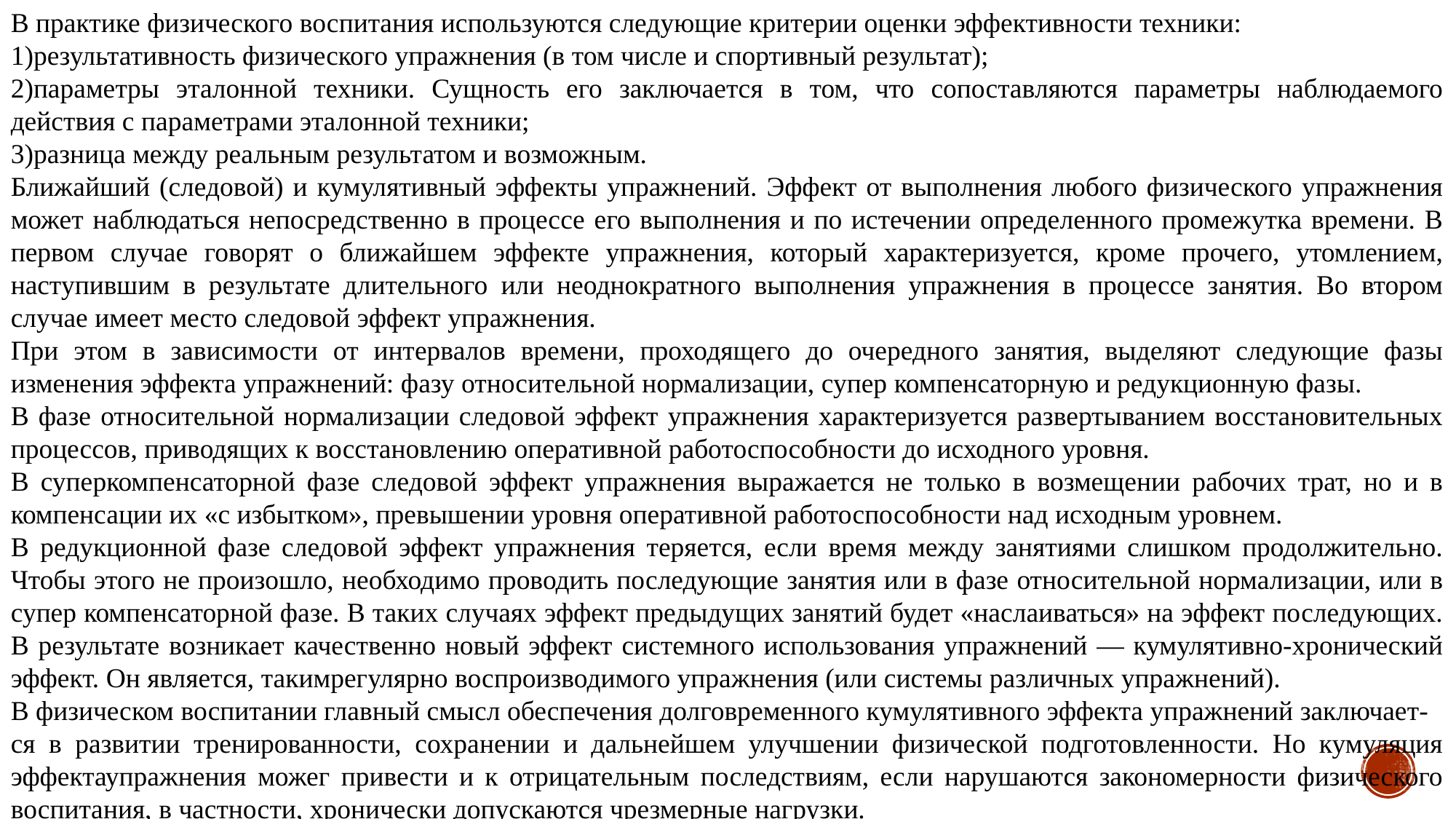

В практике физического воспитания используются следующие критерии оценки эффективности техники:
1)результативность физического упражнения (в том числе и спортивный результат);
2)параметры эталонной техники. Сущность его заключается в том, что сопоставляются параметры наблюдаемого действия с параметрами эталонной техники;
3)разница между реальным результатом и возможным.
Ближайший (следовой) и кумулятивный эффекты упражнений. Эффект от выполнения любого физического упражнения может наблюдаться непосредственно в процессе его выполнения и по истечении определенного промежутка времени. В первом случае говорят о ближайшем эффекте упражнения, который характеризуется, кроме прочего, утомлением, наступившим в результате длительного или неоднократного выполнения упражнения в процессе занятия. Во втором случае имеет место следовой эффект упражнения.
При этом в зависимости от интервалов времени, проходящего до очередного занятия, выделяют следующие фазы изменения эффекта упражнений: фазу относительной нормализации, супер компенсаторную и редукционную фазы.
В фазе относительной нормализации следовой эффект упражнения характеризуется развертыванием восстановительных процессов, приводящих к восстановлению оперативной работоспособности до исходного уровня.
В суперкомпенсаторной фазе следовой эффект упражнения выражается не только в возмещении рабочих трат, но и в компенсации их «с избытком», превышении уровня оперативной работоспособности над исходным уровнем.
В редукционной фазе следовой эффект упражнения теряется, если время между занятиями слишком продолжительно. Чтобы этого не произошло, необходимо проводить последующие занятия или в фазе относительной нормализации, или в супер компенсаторной фазе. В таких случаях эффект предыдущих занятий будет «наслаиваться» на эффект последующих. В результате возникает качественно новый эффект системного использования упражнений — кумулятивно-хронический эффект. Он является, такимрегулярно воспроизводимого упражнения (или системы различных упражнений).
В физическом воспитании главный смысл обеспечения долговременного кумулятивного эффекта упражнений заключает-
ся в развитии тренированности, сохранении и дальнейшем улучшении физической подготовленности. Но кумуляция эффектаупражнения можег привести и к отрицательным последствиям, если нарушаются закономерности физического воспитания, в частности, хронически допускаются чрезмерные нагрузки.